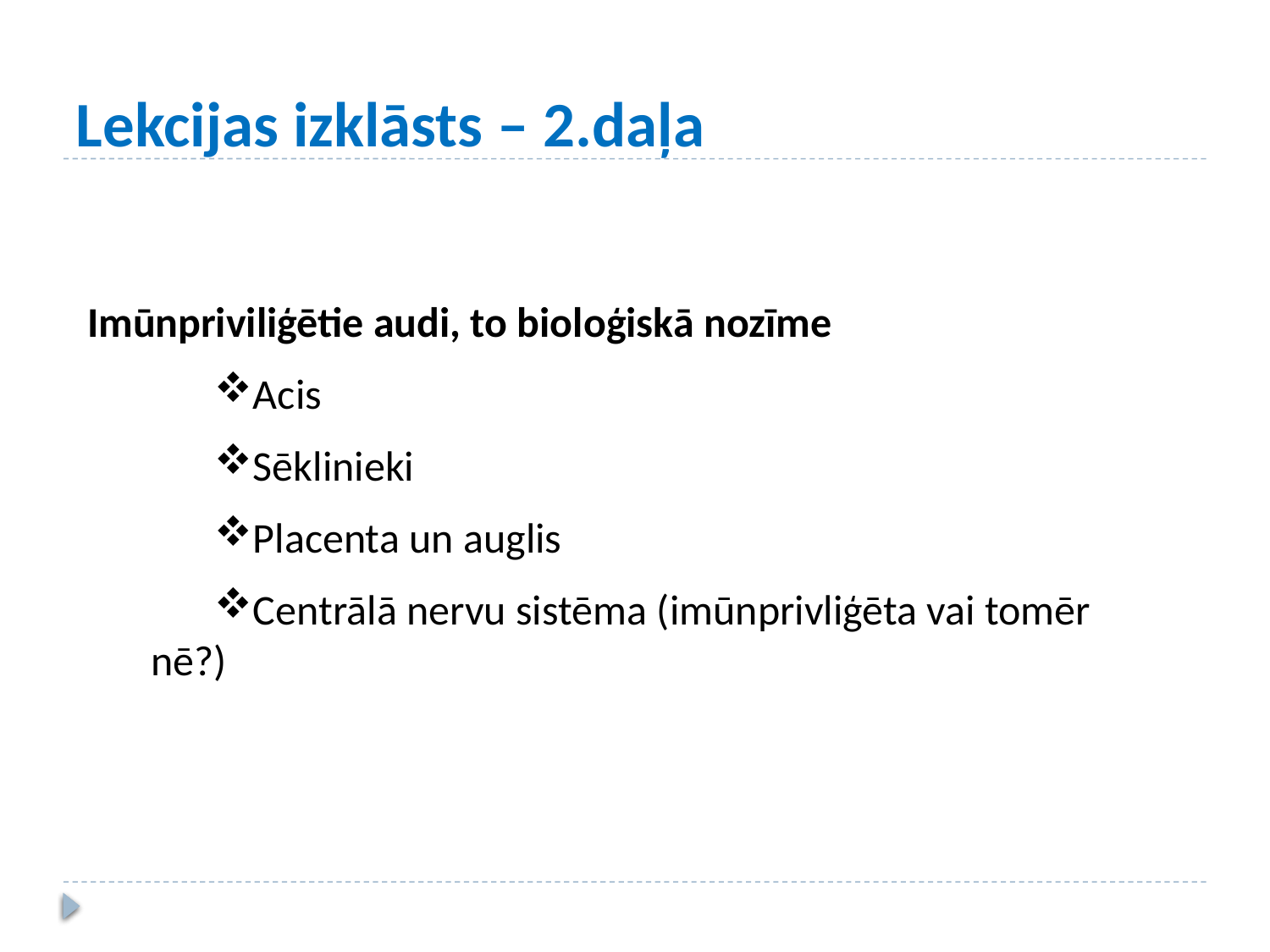

# Lekcijas izklāsts – 2.daļa

Imūnpriviliģētie audi, to bioloģiskā nozīme
Acis
Sēklinieki
Placenta un auglis
Centrālā nervu sistēma (imūnprivliģēta vai tomēr nē?)